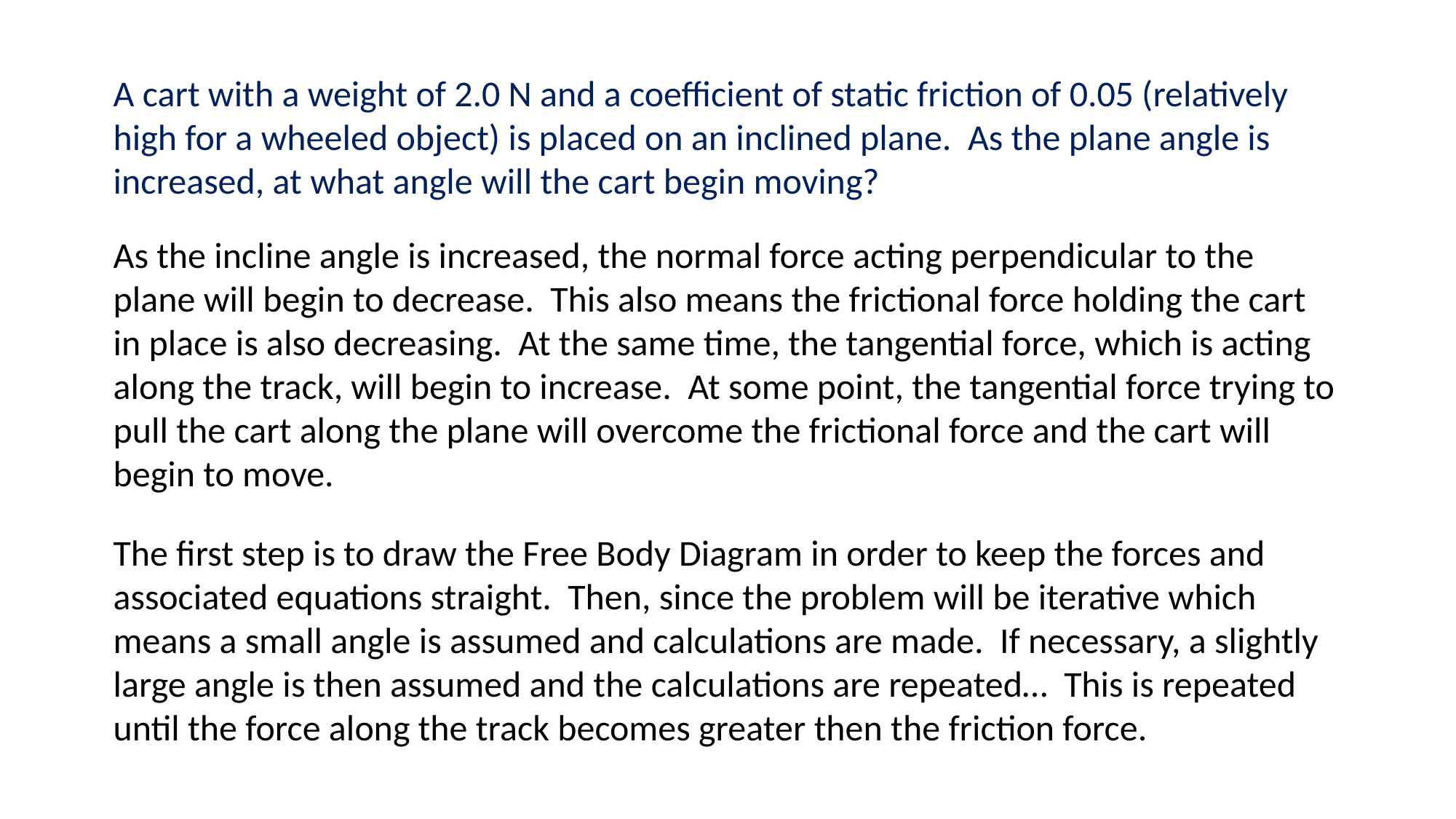

A cart with a weight of 2.0 N and a coefficient of static friction of 0.05 (relatively high for a wheeled object) is placed on an inclined plane.  As the plane angle is increased, at what angle will the cart begin moving?
As the incline angle is increased, the normal force acting perpendicular to the plane will begin to decrease.  This also means the frictional force holding the cart in place is also decreasing.  At the same time, the tangential force, which is acting along the track, will begin to increase.  At some point, the tangential force trying to pull the cart along the plane will overcome the frictional force and the cart will begin to move.
The first step is to draw the Free Body Diagram in order to keep the forces and associated equations straight.  Then, since the problem will be iterative which means a small angle is assumed and calculations are made.  If necessary, a slightly large angle is then assumed and the calculations are repeated…  This is repeated until the force along the track becomes greater then the friction force.